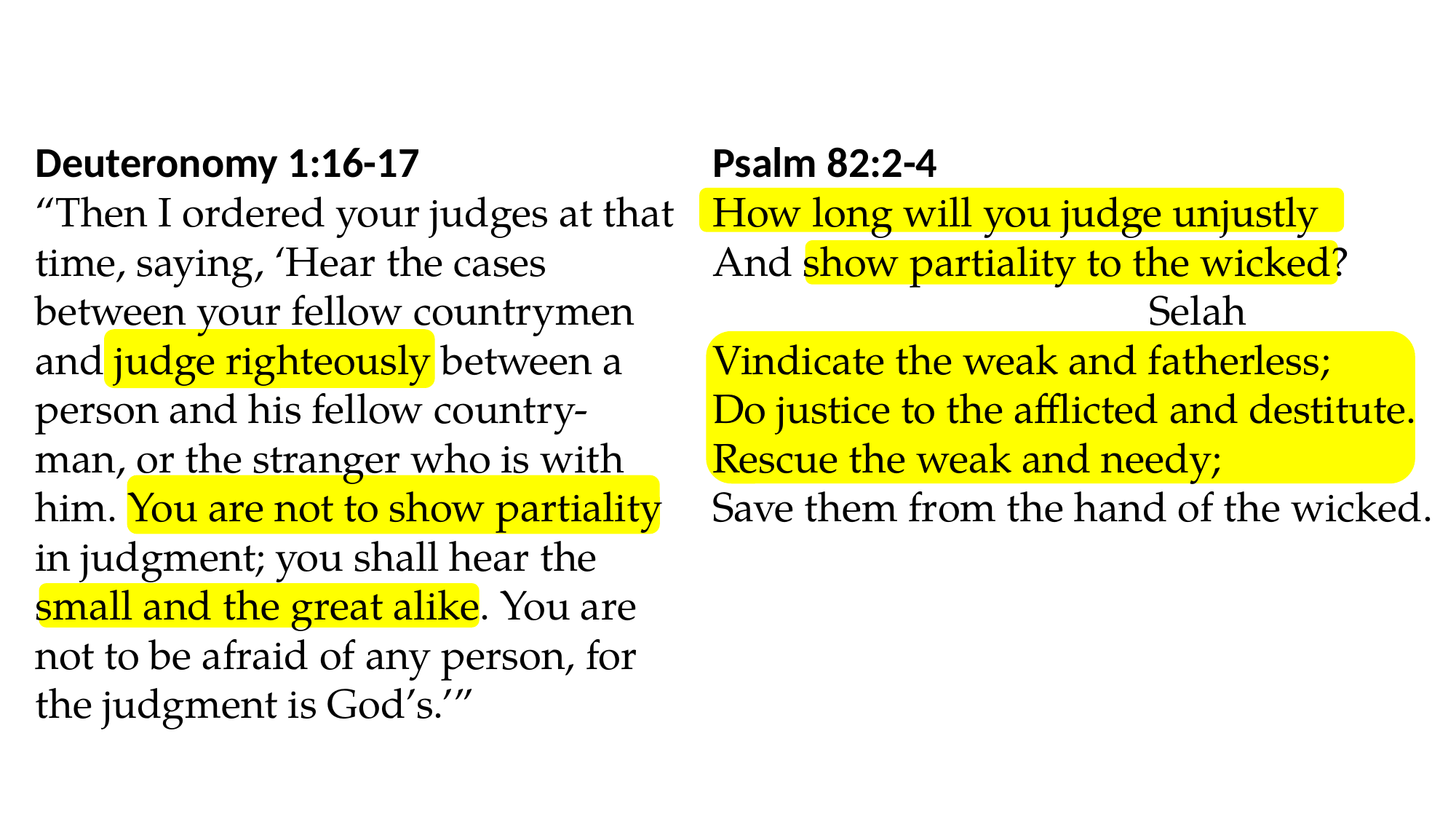

Psalm 82
Deuteronomy 1:16-17
“Then I ordered your judges at that time, saying, ‘Hear the cases between your fellow countrymen and judge righteously between a person and his fellow country-man, or the stranger who is with him. You are not to show partiality in judgment; you shall hear the small and the great alike. You are not to be afraid of any person, for the judgment is God’s.’”
Psalm 82:2-4
How long will you judge unjustly
And show partiality to the wicked? 					Selah
Vindicate the weak and fatherless;
Do justice to the afflicted and destitute.
Rescue the weak and needy;
Save them from the hand of the wicked.